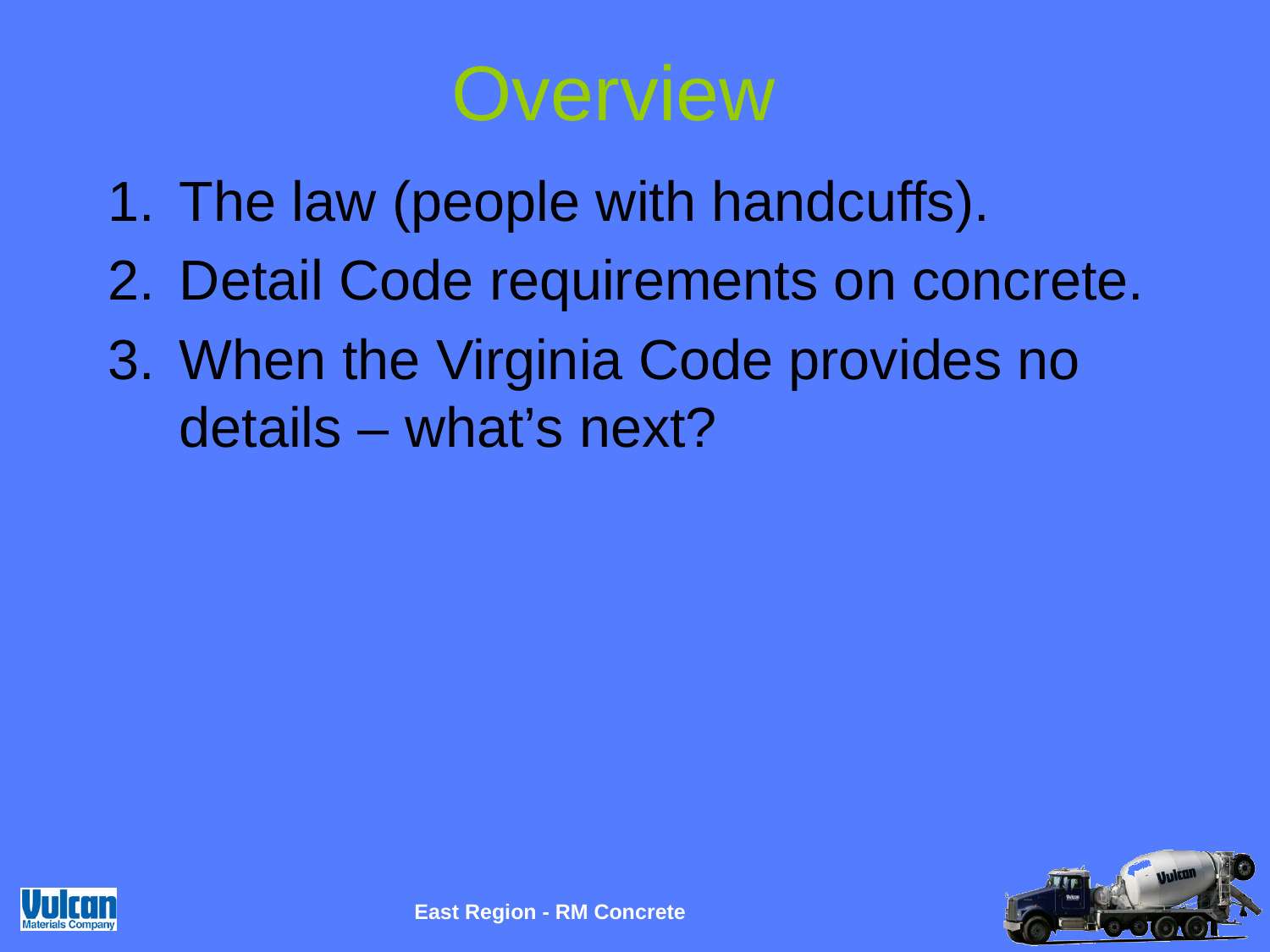

# Overview
The law (people with handcuffs).
Detail Code requirements on concrete.
When the Virginia Code provides no details – what’s next?
East Region - RM Concrete